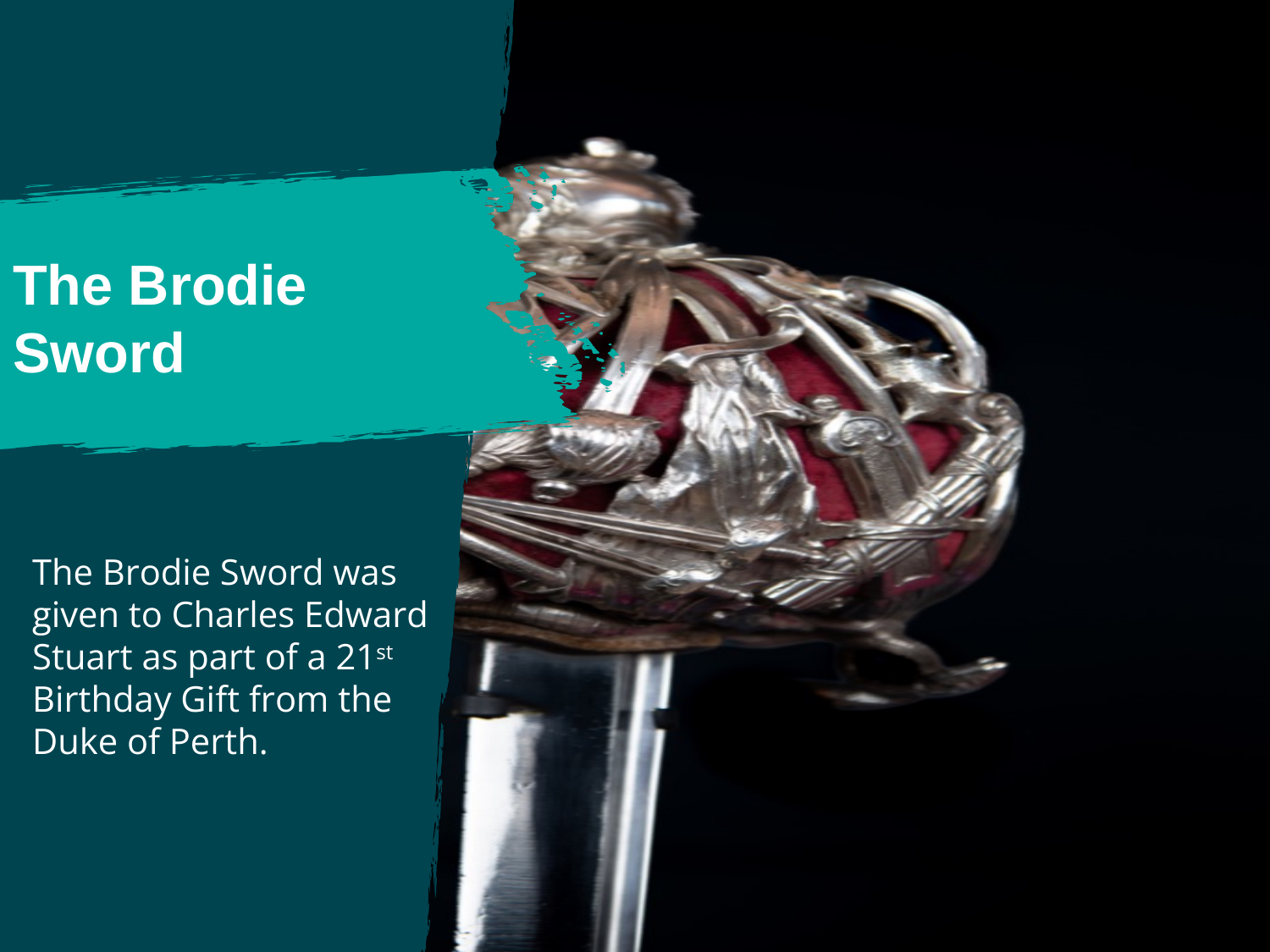

The Brodie Sword
# The Brodie Sword was given to Charles Edward Stuart as part of a 21st Birthday Gift from the Duke of Perth.